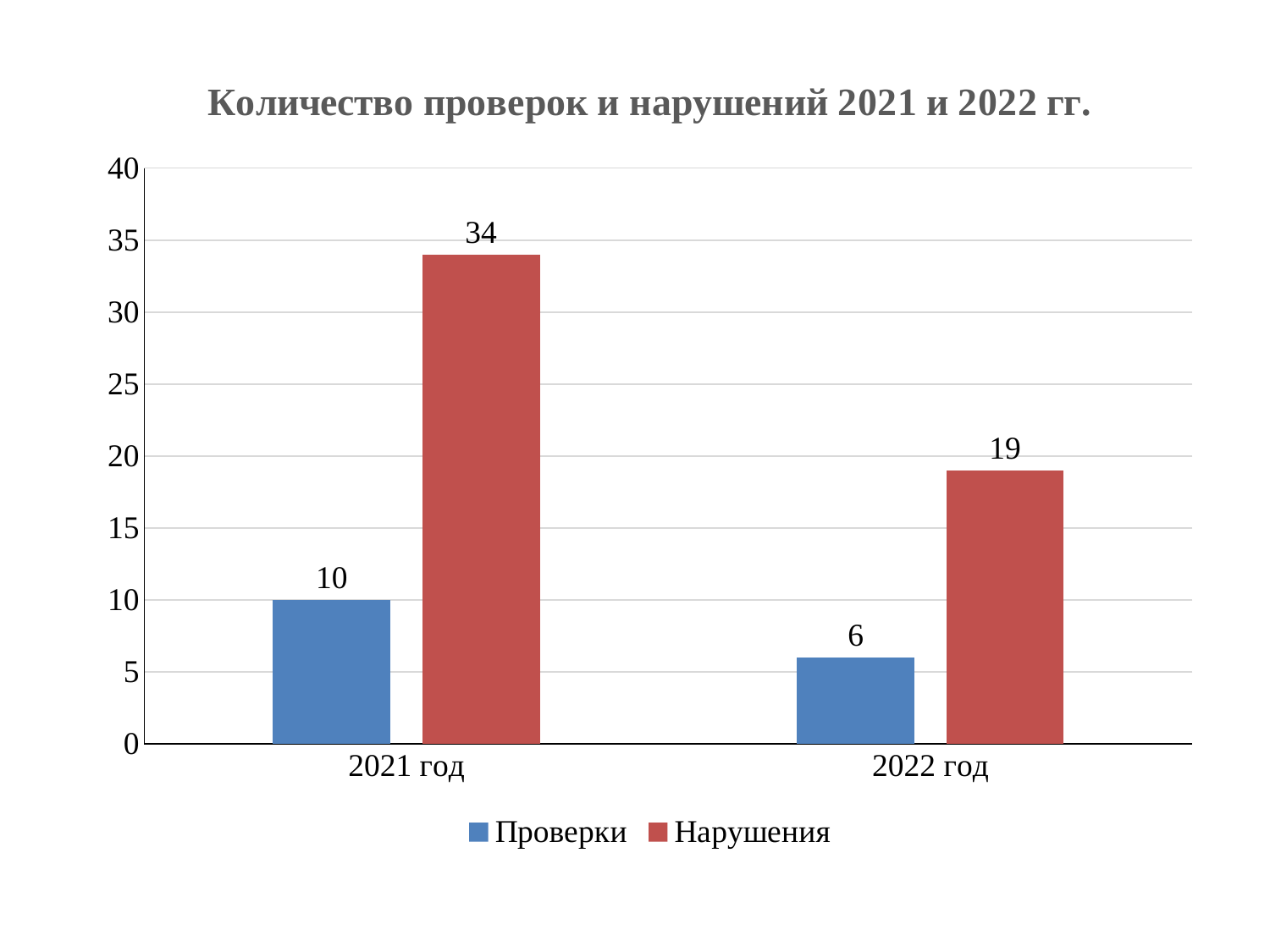

### Chart: Количество проверок и нарушений 2021 и 2022 гг.

| Category | Проверки | Нарушения |
|---|---|---|
| 2021 год | 10.0 | 34.0 |
| 2022 год | 6.0 | 19.0 |